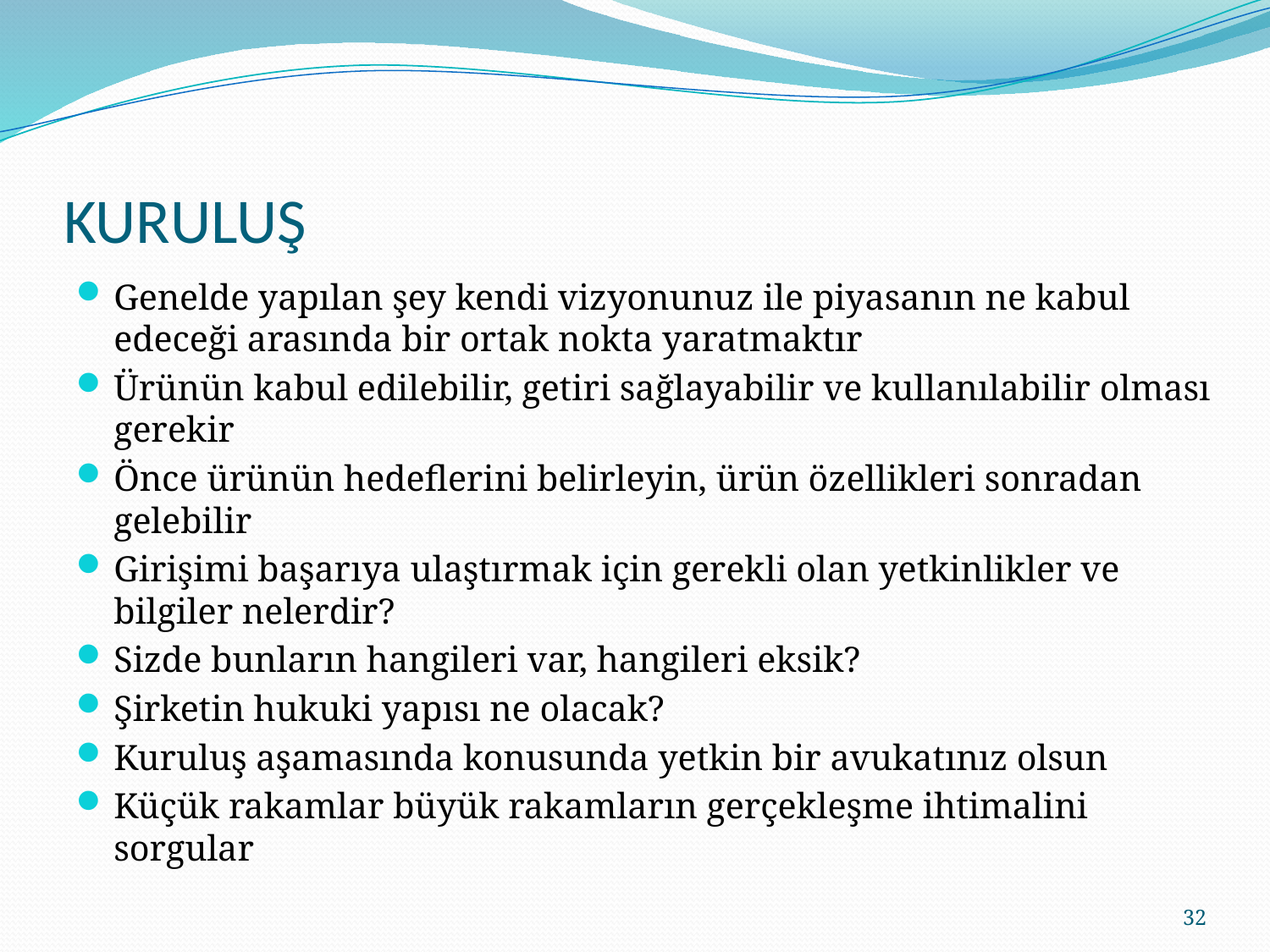

# KURULUŞ
Genelde yapılan şey kendi vizyonunuz ile piyasanın ne kabul edeceği arasında bir ortak nokta yaratmaktır
Ürünün kabul edilebilir, getiri sağlayabilir ve kullanılabilir olması gerekir
Önce ürünün hedeflerini belirleyin, ürün özellikleri sonradan gelebilir
Girişimi başarıya ulaştırmak için gerekli olan yetkinlikler ve bilgiler nelerdir?
Sizde bunların hangileri var, hangileri eksik?
Şirketin hukuki yapısı ne olacak?
Kuruluş aşamasında konusunda yetkin bir avukatınız olsun
Küçük rakamlar büyük rakamların gerçekleşme ihtimalini sorgular

32